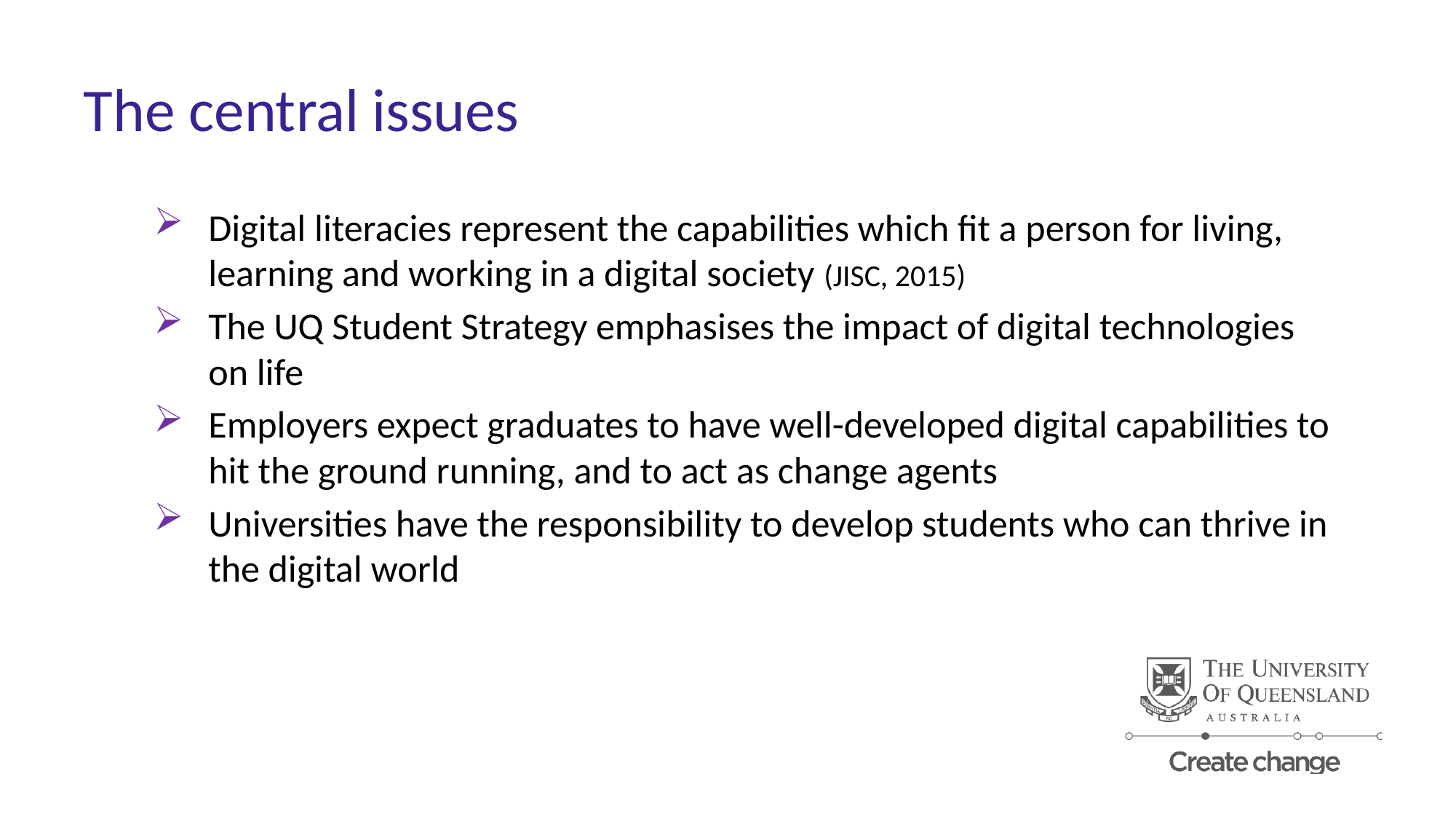

# The central issues
Digital literacies represent the capabilities which fit a person for living, learning and working in a digital society (JISC, 2015)
The UQ Student Strategy emphasises the impact of digital technologies on life
Employers expect graduates to have well-developed digital capabilities to hit the ground running, and to act as change agents
Universities have the responsibility to develop students who can thrive in the digital world